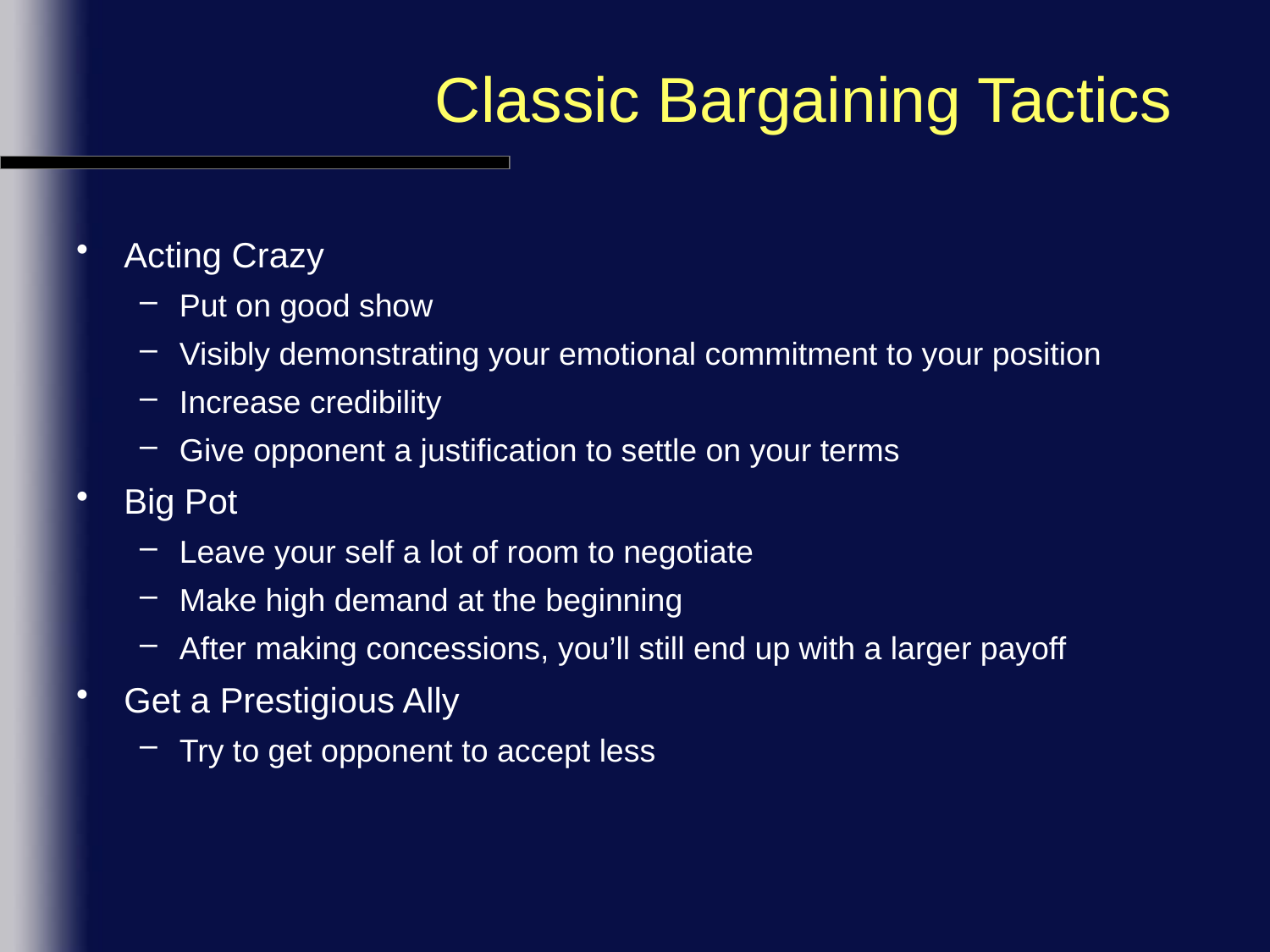

# Classic Bargaining Tactics
Acting Crazy
Put on good show
Visibly demonstrating your emotional commitment to your position
Increase credibility
Give opponent a justification to settle on your terms
Big Pot
Leave your self a lot of room to negotiate
Make high demand at the beginning
After making concessions, you’ll still end up with a larger payoff
Get a Prestigious Ally
Try to get opponent to accept less